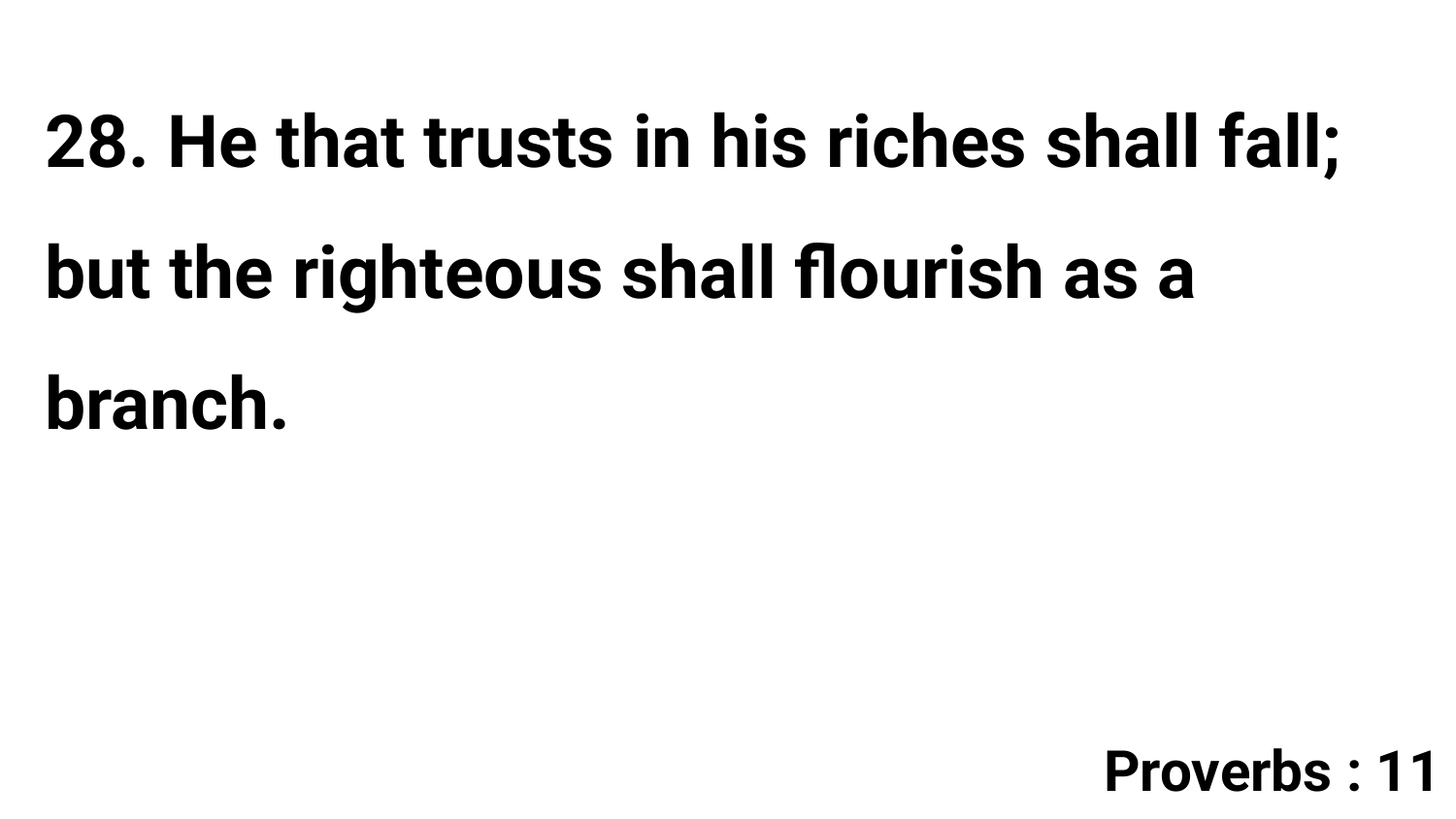

28. He that trusts in his riches shall fall; but the righteous shall flourish as a branch.
Proverbs : 11